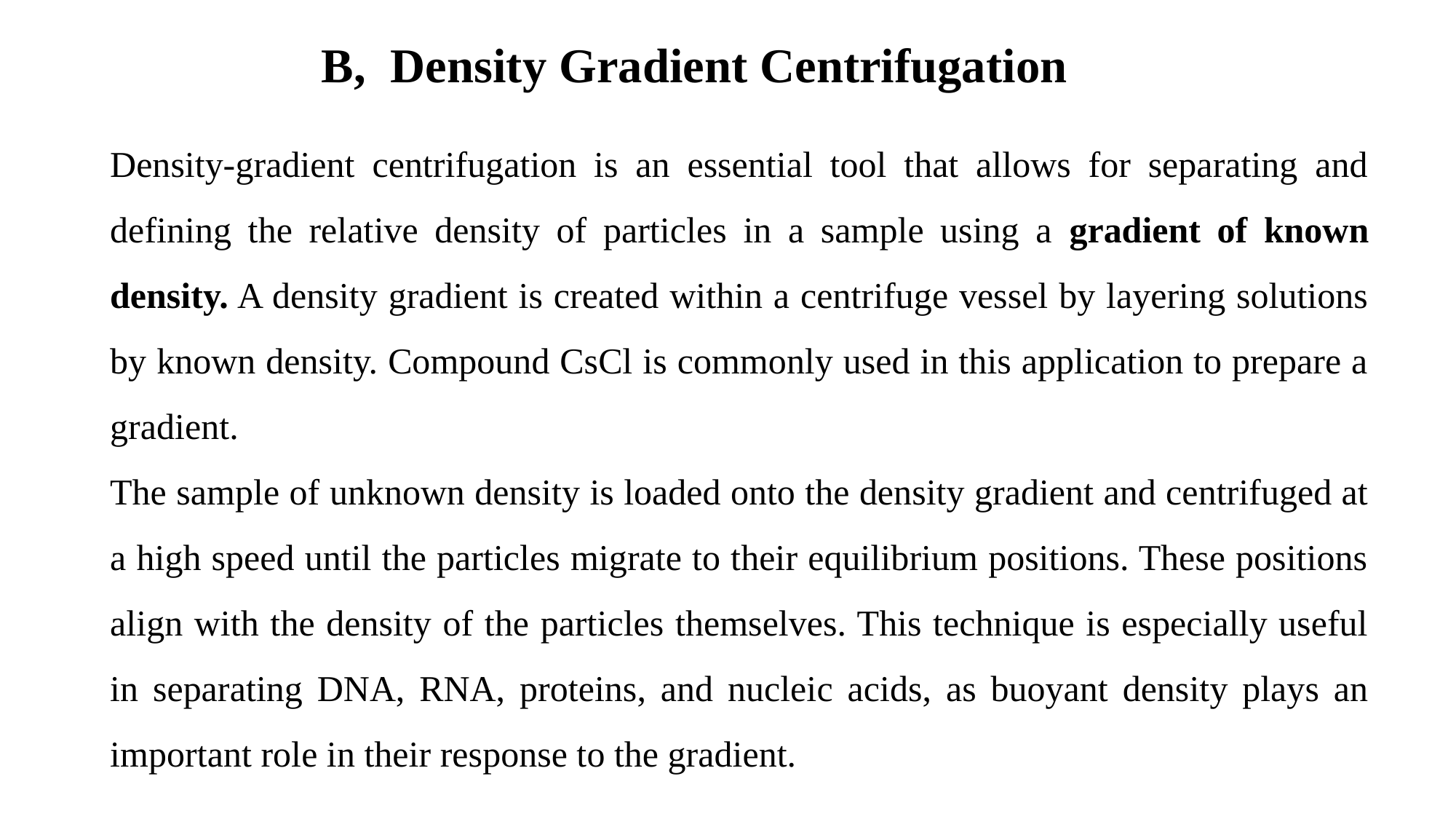

B,  Density Gradient Centrifugation
Density-gradient centrifugation is an essential tool that allows for separating and defining the relative density of particles in a sample using a gradient of known density. A density gradient is created within a centrifuge vessel by layering solutions by known density. Compound CsCl is commonly used in this application to prepare a gradient.
The sample of unknown density is loaded onto the density gradient and centrifuged at a high speed until the particles migrate to their equilibrium positions. These positions align with the density of the particles themselves. This technique is especially useful in separating DNA, RNA, proteins, and nucleic acids, as buoyant density plays an important role in their response to the gradient.